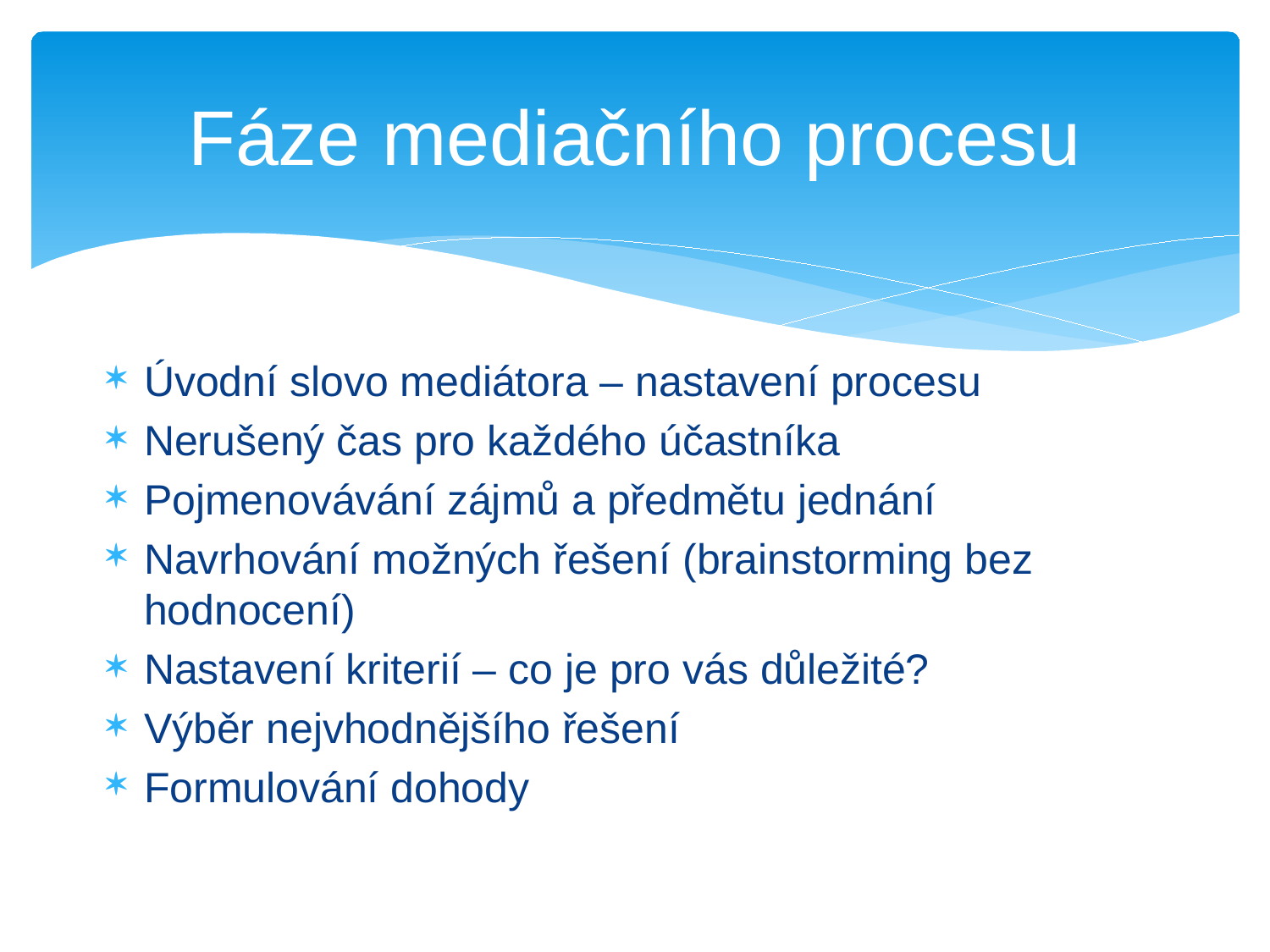

# Fáze mediačního procesu
Úvodní slovo mediátora – nastavení procesu
Nerušený čas pro každého účastníka
Pojmenovávání zájmů a předmětu jednání
Navrhování možných řešení (brainstorming bez hodnocení)
Nastavení kriterií – co je pro vás důležité?
Výběr nejvhodnějšího řešení
Formulování dohody